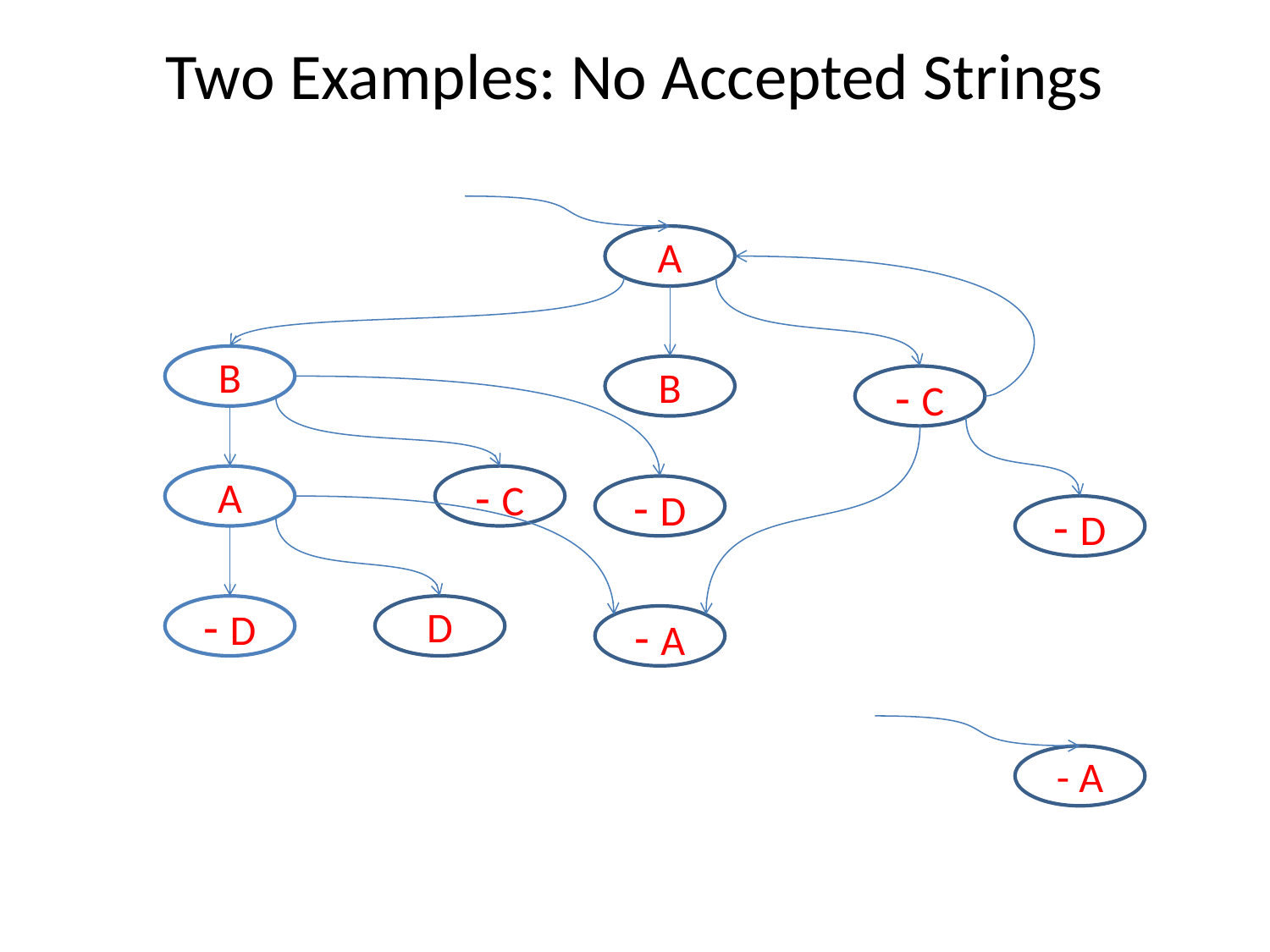

# Two Examples: No Accepted Strings
A
B
B
- C
A
- C
- D
- D
- D
D
- A
- A